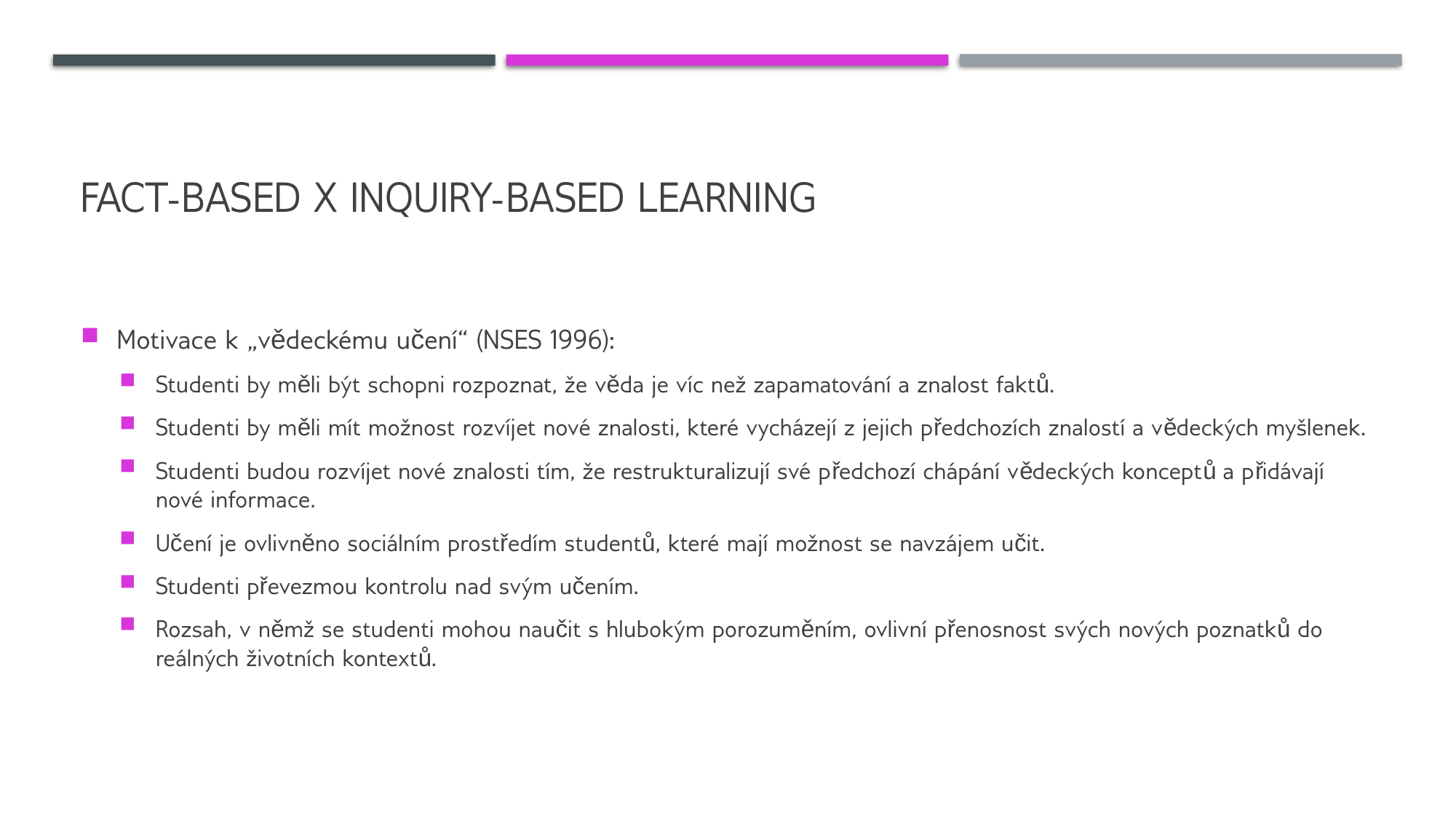

# Fact-based x Inquiry-based learning
Motivace k „vědeckému učení“ (NSES 1996):
Studenti by měli být schopni rozpoznat, že věda je víc než zapamatování a znalost faktů.
Studenti by měli mít možnost rozvíjet nové znalosti, které vycházejí z jejich předchozích znalostí a vědeckých myšlenek.
Studenti budou rozvíjet nové znalosti tím, že restrukturalizují své předchozí chápání vědeckých konceptů a přidávají nové informace.
Učení je ovlivněno sociálním prostředím studentů, které mají možnost se navzájem učit.
Studenti převezmou kontrolu nad svým učením.
Rozsah, v němž se studenti mohou naučit s hlubokým porozuměním, ovlivní přenosnost svých nových poznatků do reálných životních kontextů.